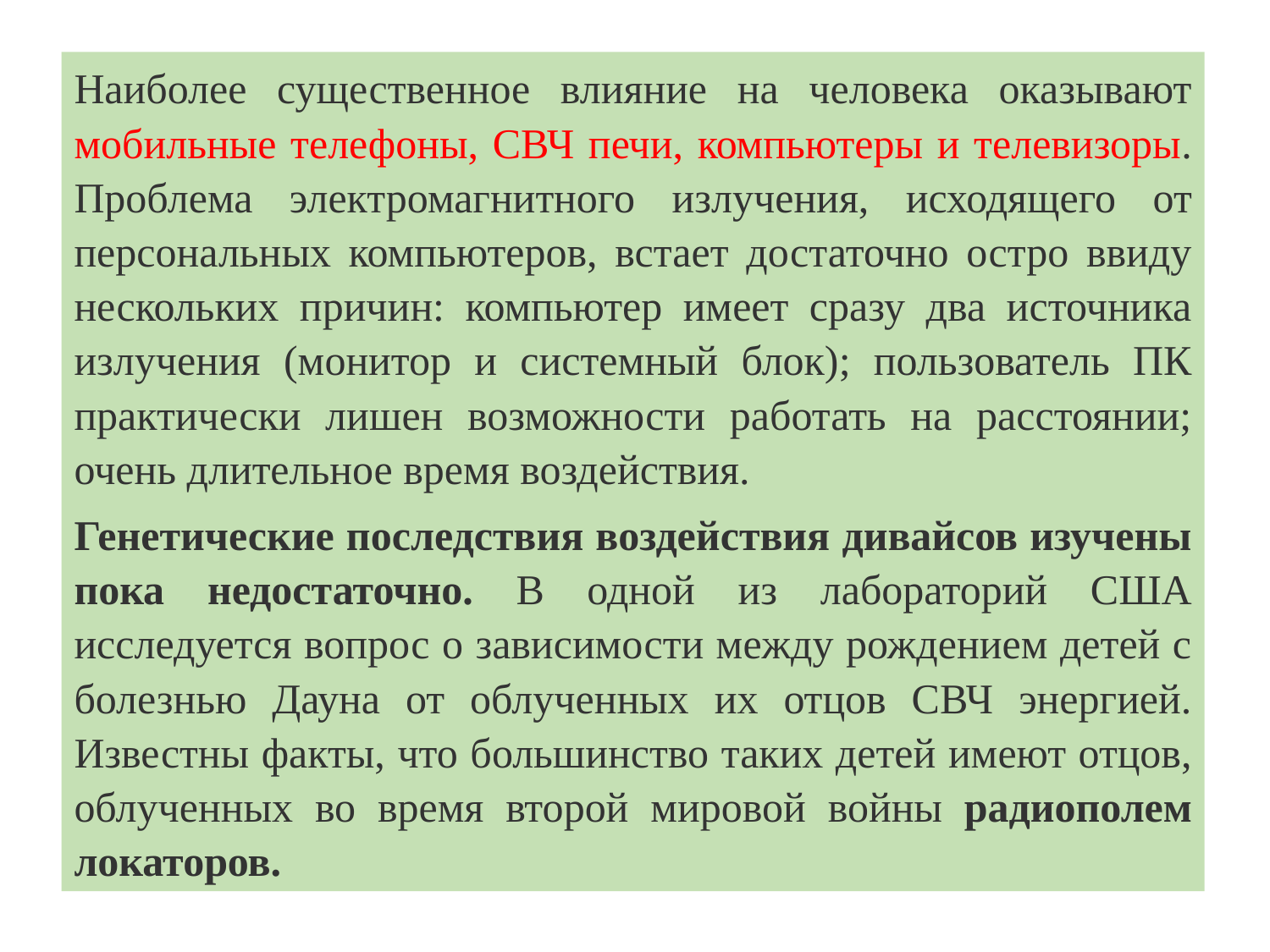

Наиболее существенное влияние на человека оказывают мобильные телефоны, СВЧ печи, компьютеры и телевизоры. Проблема электромагнитного излучения, исходящего от персональных компьютеров, встает достаточно остро ввиду нескольких причин: компьютер имеет сразу два источника излучения (монитор и системный блок); пользователь ПК практически лишен возможности работать на расстоянии; очень длительное время воздействия.
Генетические последствия воздействия дивайсов изучены пока недостаточно. В одной из лабораторий США исследуется вопрос о зависимости между рождением детей с болезнью Дауна от облученных их отцов СВЧ энергией. Известны факты, что большинство таких детей имеют отцов, облученных во время второй мировой войны радиополем локаторов.